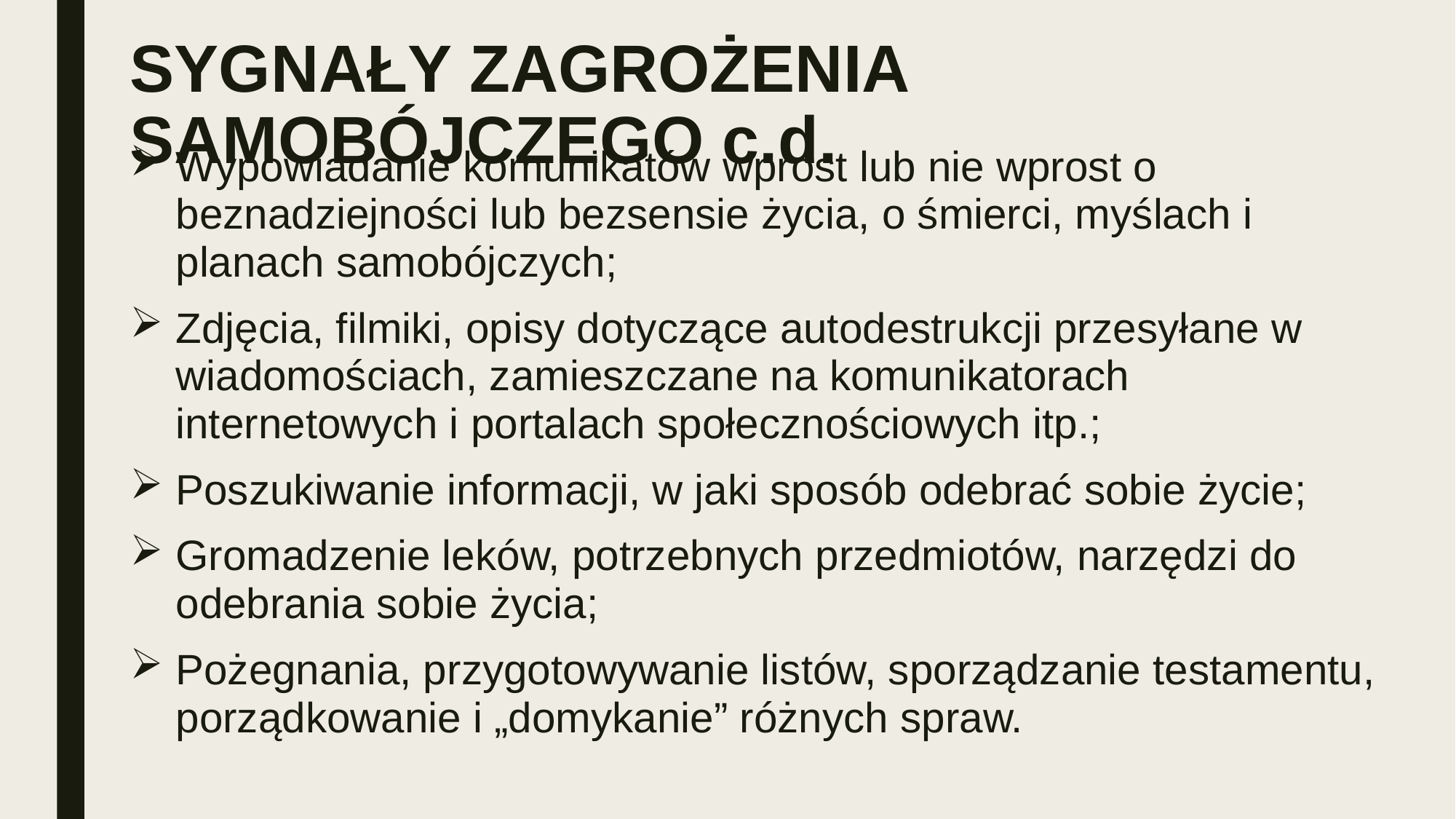

# SYGNAŁY ZAGROŻENIA SAMOBÓJCZEGO c.d.
Wypowiadanie komunikatów wprost lub nie wprost o beznadziejności lub bezsensie życia, o śmierci, myślach i planach samobójczych;
Zdjęcia, filmiki, opisy dotyczące autodestrukcji przesyłane w wiadomościach, zamieszczane na komunikatorach internetowych i portalach społecznościowych itp.;
Poszukiwanie informacji, w jaki sposób odebrać sobie życie;
Gromadzenie leków, potrzebnych przedmiotów, narzędzi do odebrania sobie życia;
Pożegnania, przygotowywanie listów, sporządzanie testamentu, porządkowanie i „domykanie” różnych spraw.